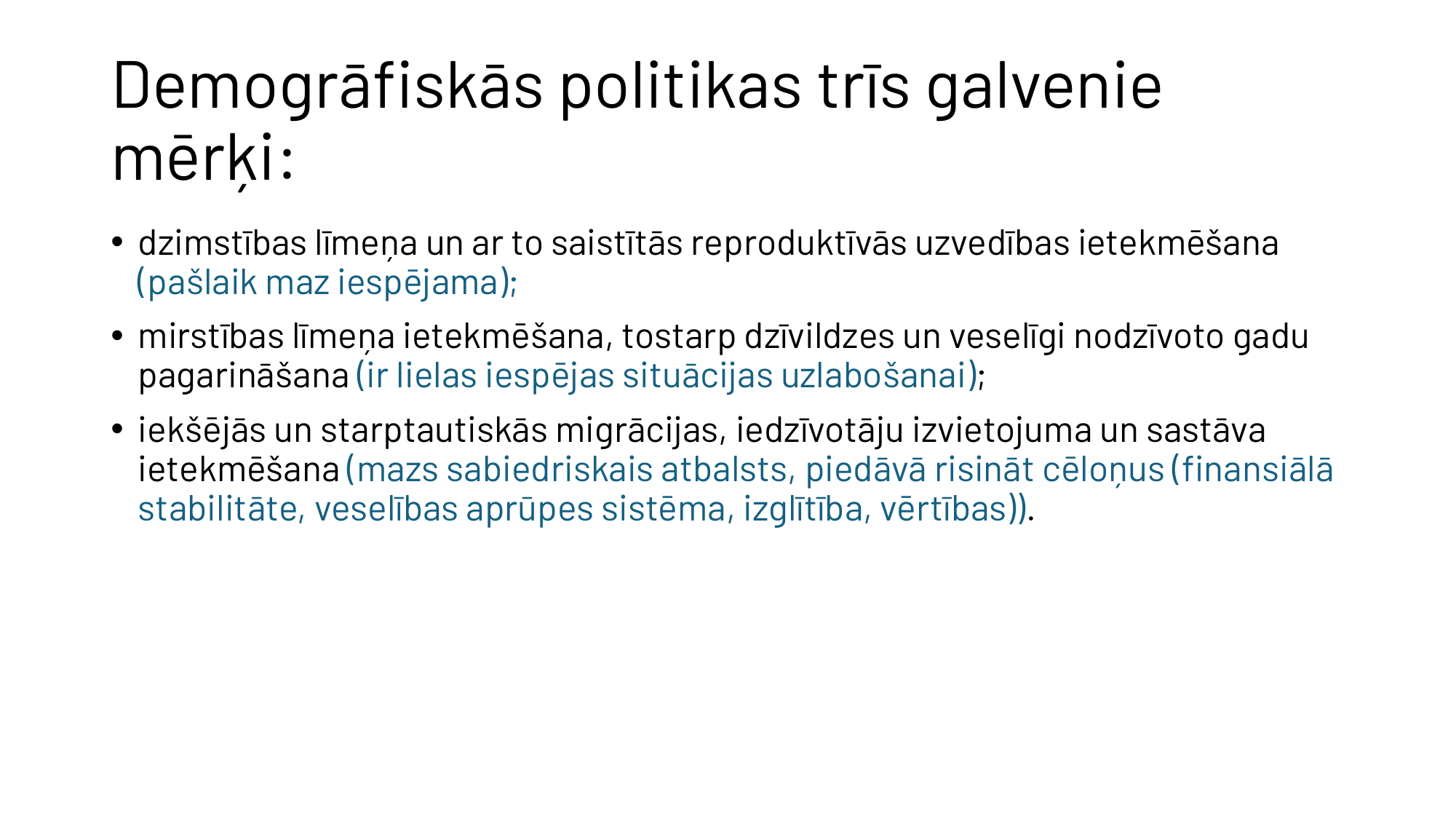

# Demogrāfiskās politikas trīs galvenie mērķi:
dzimstības līmeņa un ar to saistītās reproduktīvās uzvedības ietekmēšana (pašlaik maz iespējama);
mirstības līmeņa ietekmēšana, tostarp dzīvildzes un veselīgi nodzīvoto gadu pagarināšana (ir lielas iespējas situācijas uzlabošanai);
iekšējās un starptautiskās migrācijas, iedzīvotāju izvietojuma un sastāva ietekmēšana (mazs sabiedriskais atbalsts, piedāvā risināt cēloņus (finansiālā stabilitāte, veselības aprūpes sistēma, izglītība, vērtības)).